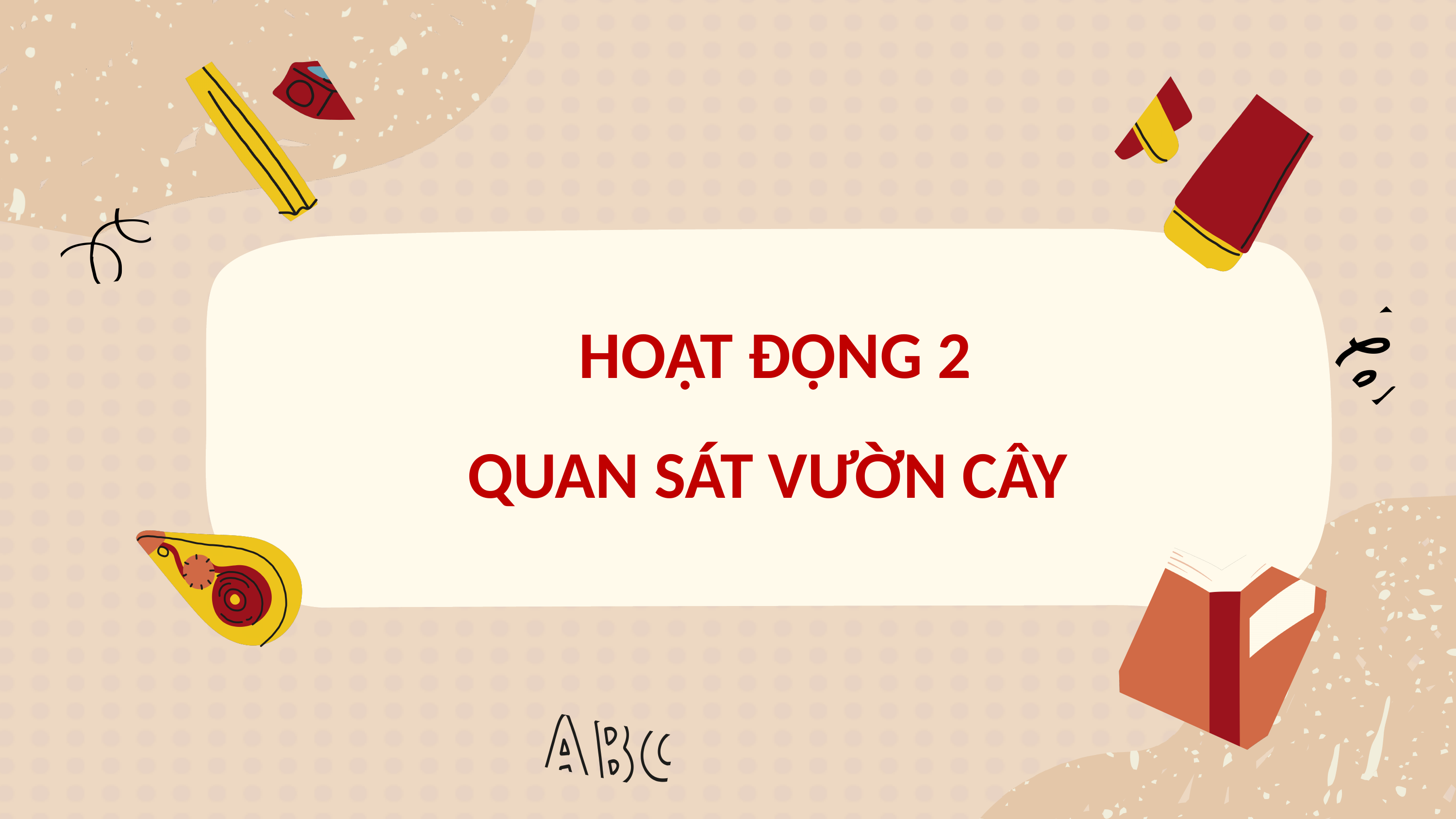

HOẠT ĐỘNG 2
QUAN SÁT VƯỜN CÂY